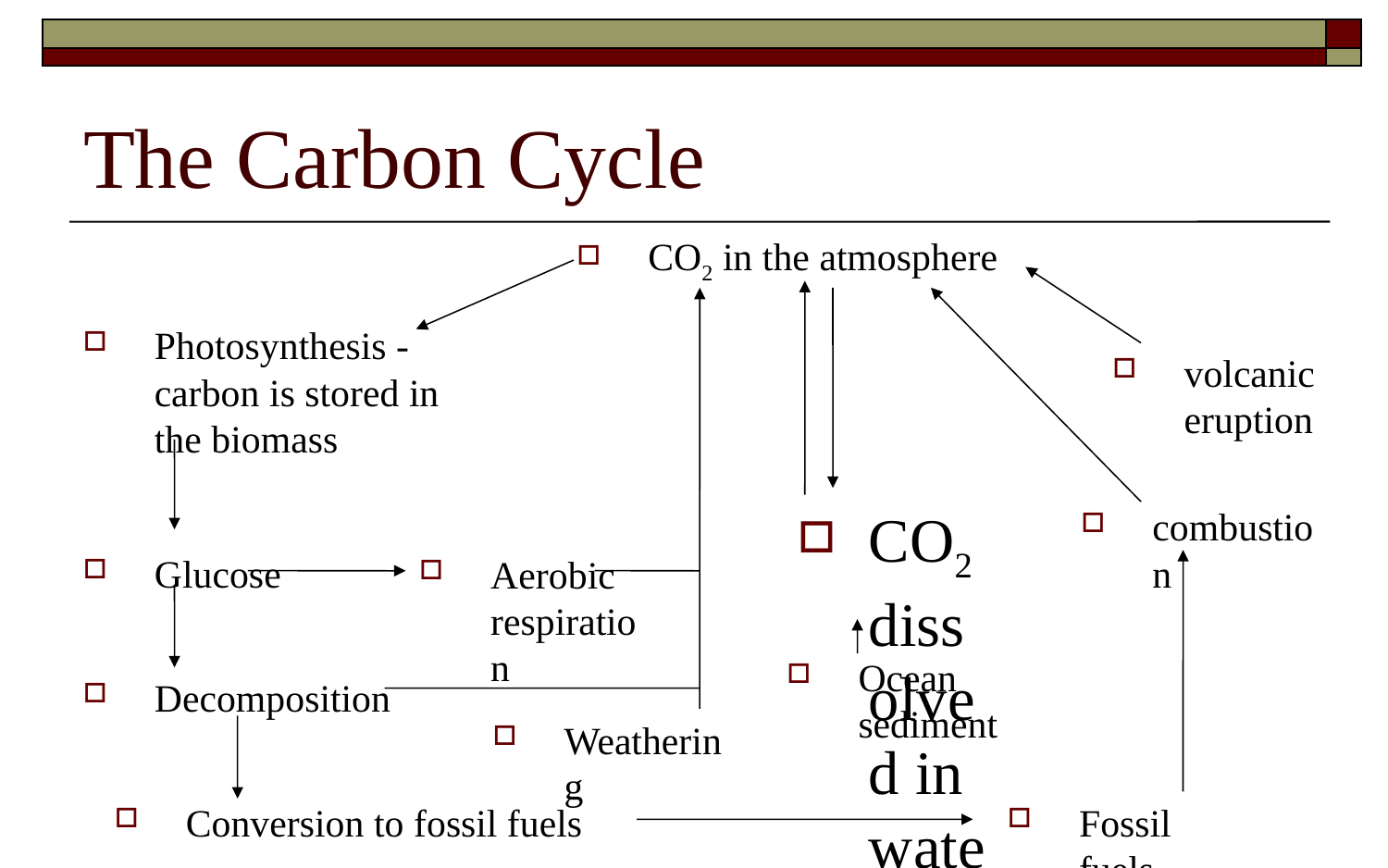

# The Carbon Cycle
CO2 in the atmosphere

Photosynthesis - carbon is stored in the biomass
volcanic eruption

CO2 dissolved in water
combustion
Glucose
Aerobic respiration

Ocean sediment
Decomposition

Weathering

Conversion to fossil fuels
Fossil fuels